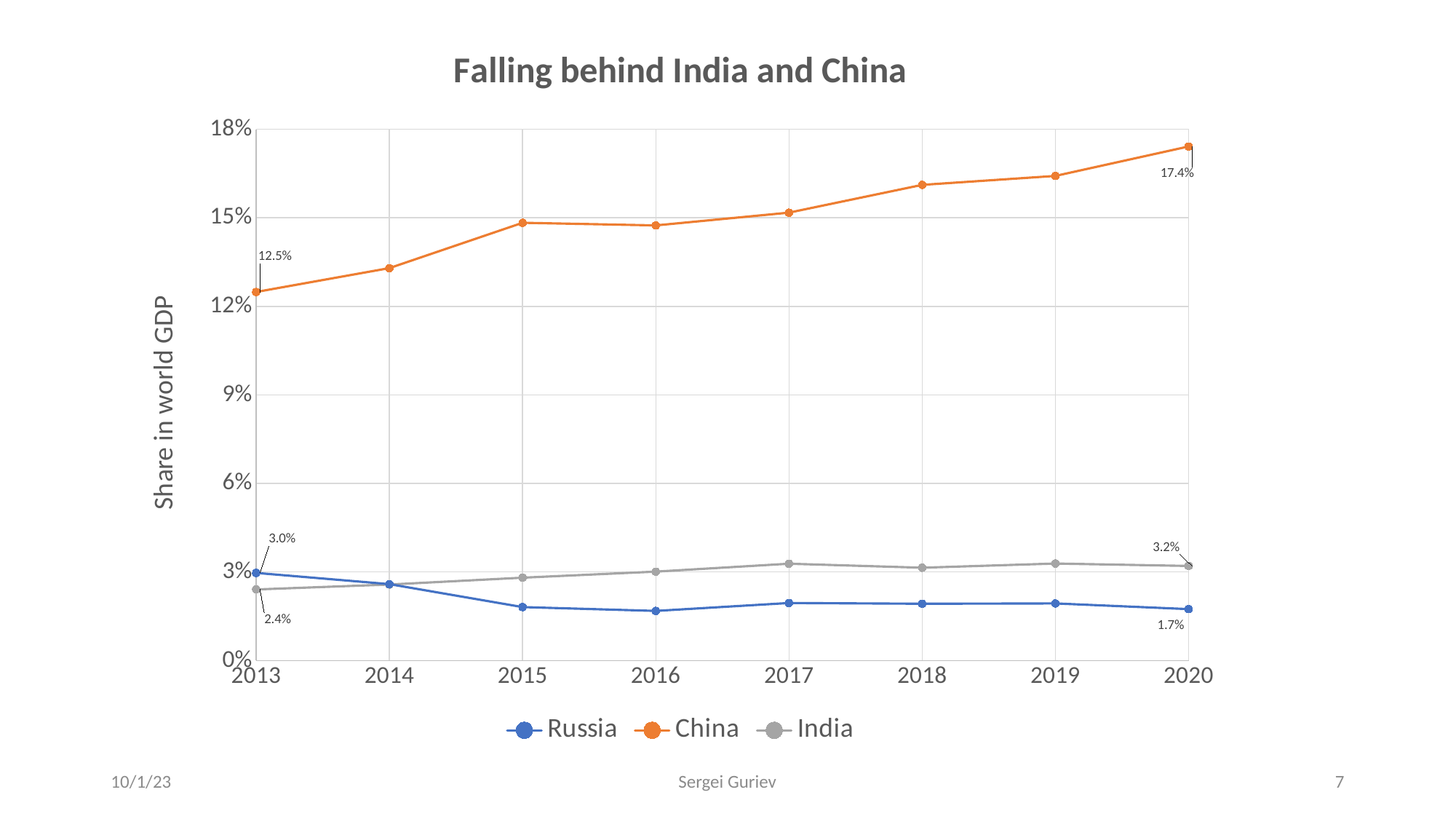

### Chart: Falling behind India and China

| Category | Russia | China | India |
|---|---|---|---|
10/1/23
Sergei Guriev
7